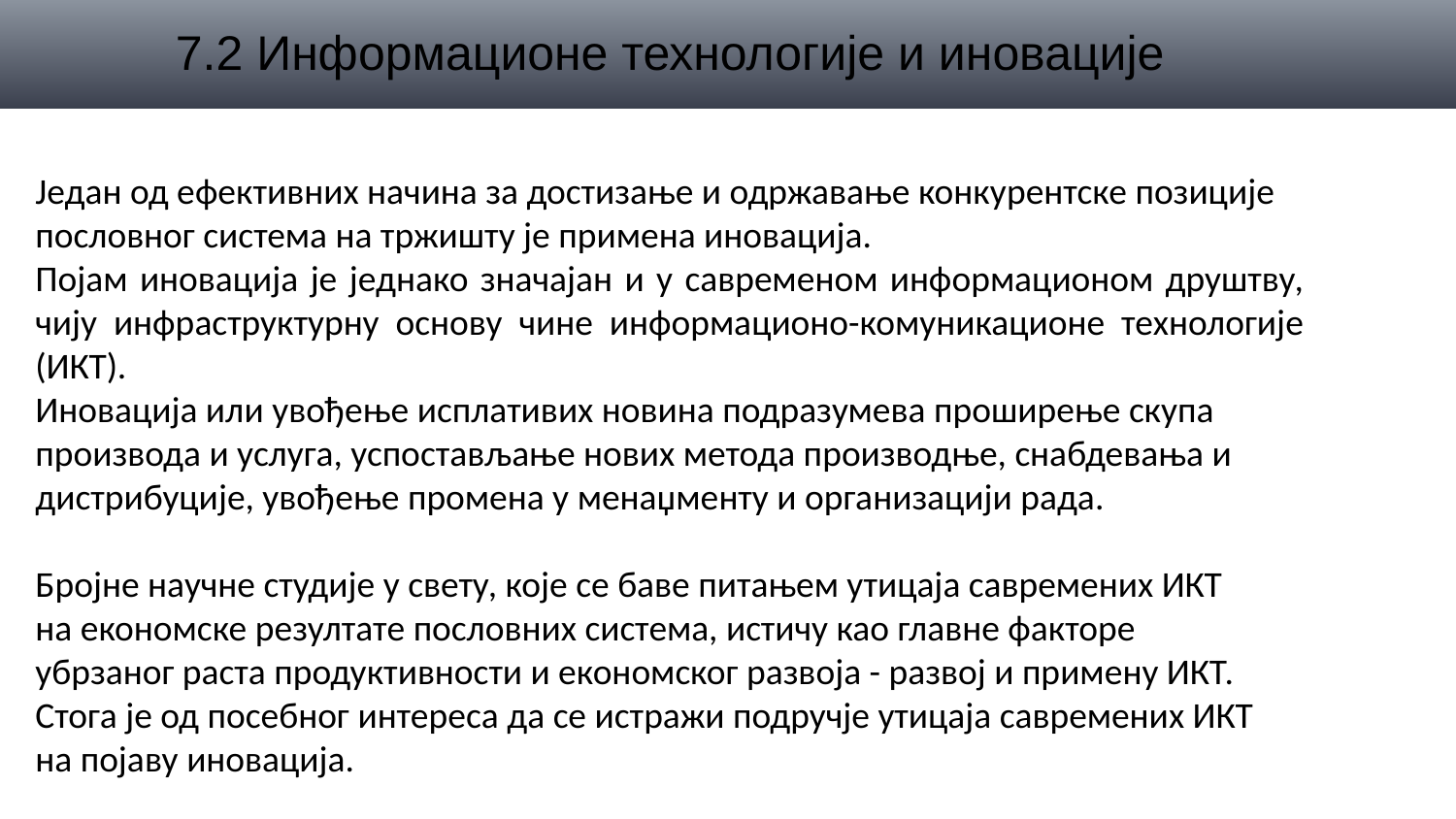

7.2 Информационе технологије и иновације

Један од ефективних начина за достизање и одржавање конкурентске позиције
пословног система на тржишту је примена иновација.
Појам иновација је једнако значајан и у савременом информационом друштву, чију инфраструктурну основу чине информационо-комуникационе технологије (ИКТ).
Иновација или увођење исплативих новина подразумева проширење скупа
производа и услуга, успостављање нових метода производње, снабдевања и
дистрибуције, увођење промена у менаџменту и организацији рада.

Бројне научне студије у свету, које се баве питањем утицаја савремених ИКТ
на економске резултате пословних система, истичу као главне факторе
убрзаног раста продуктивности и економског развоја - развој и примену ИКТ.
Стога је од посебног интереса да се истражи подручје утицаја савремених ИКТ
на појаву иновација.